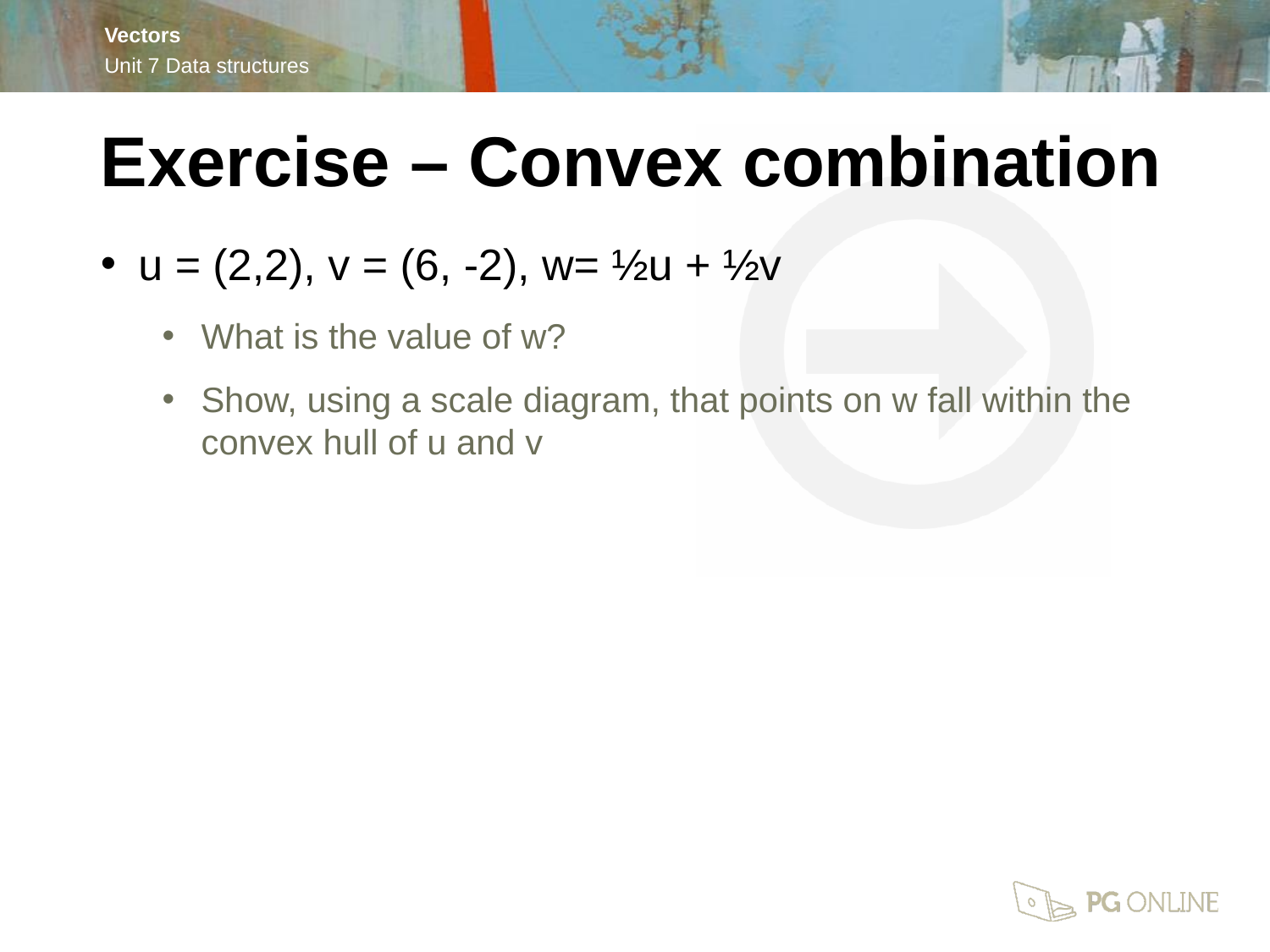

Exercise – Convex combination
u = (2,2), v = (6, -2), w= ½u + ½v
What is the value of w?
Show, using a scale diagram, that points on w fall within the convex hull of u and v